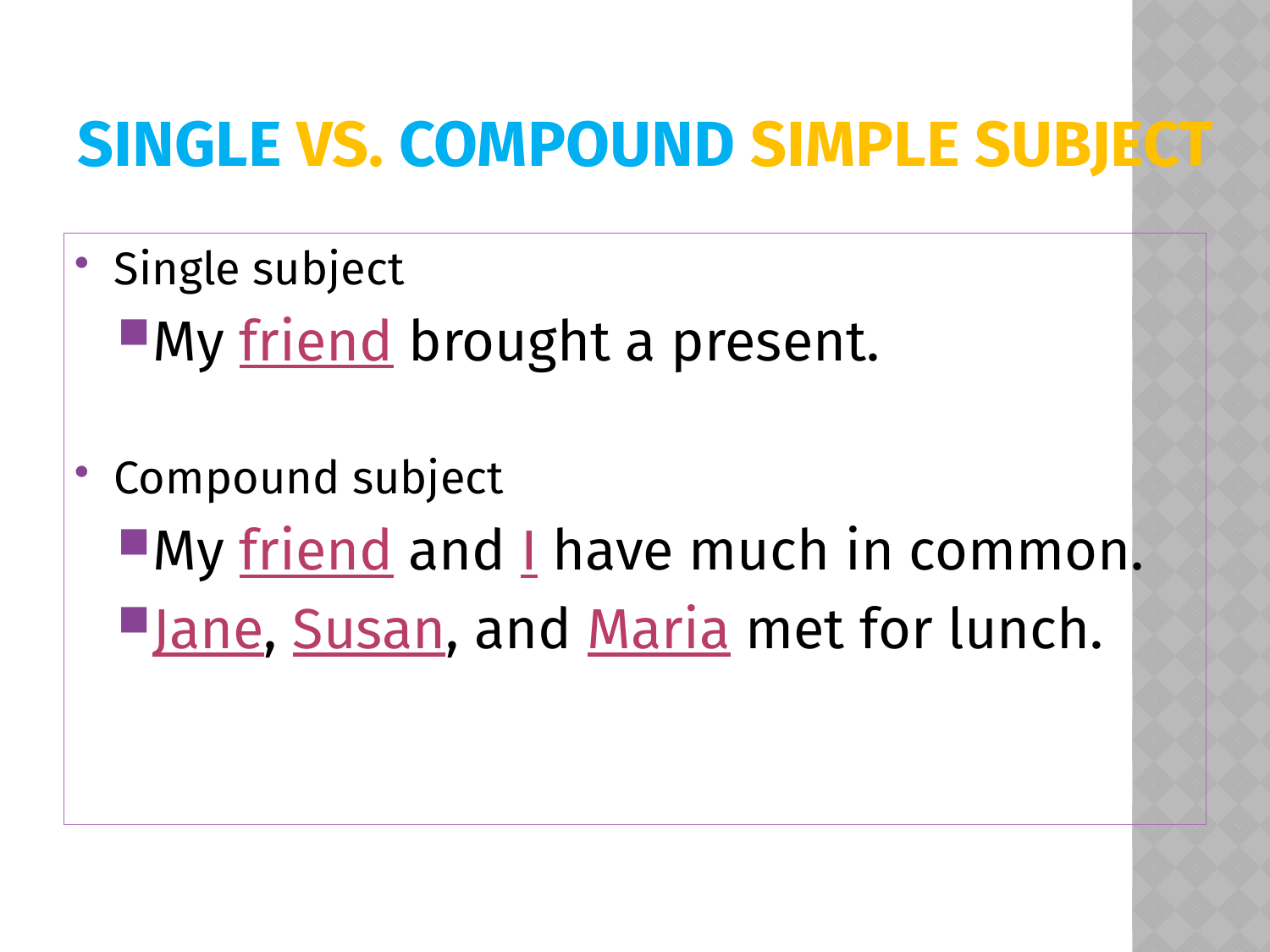

# Single vs. Compound Simple Subject
Single subject
My friend brought a present.

Compound subject
My friend and I have much in common.
Jane, Susan, and Maria met for lunch.